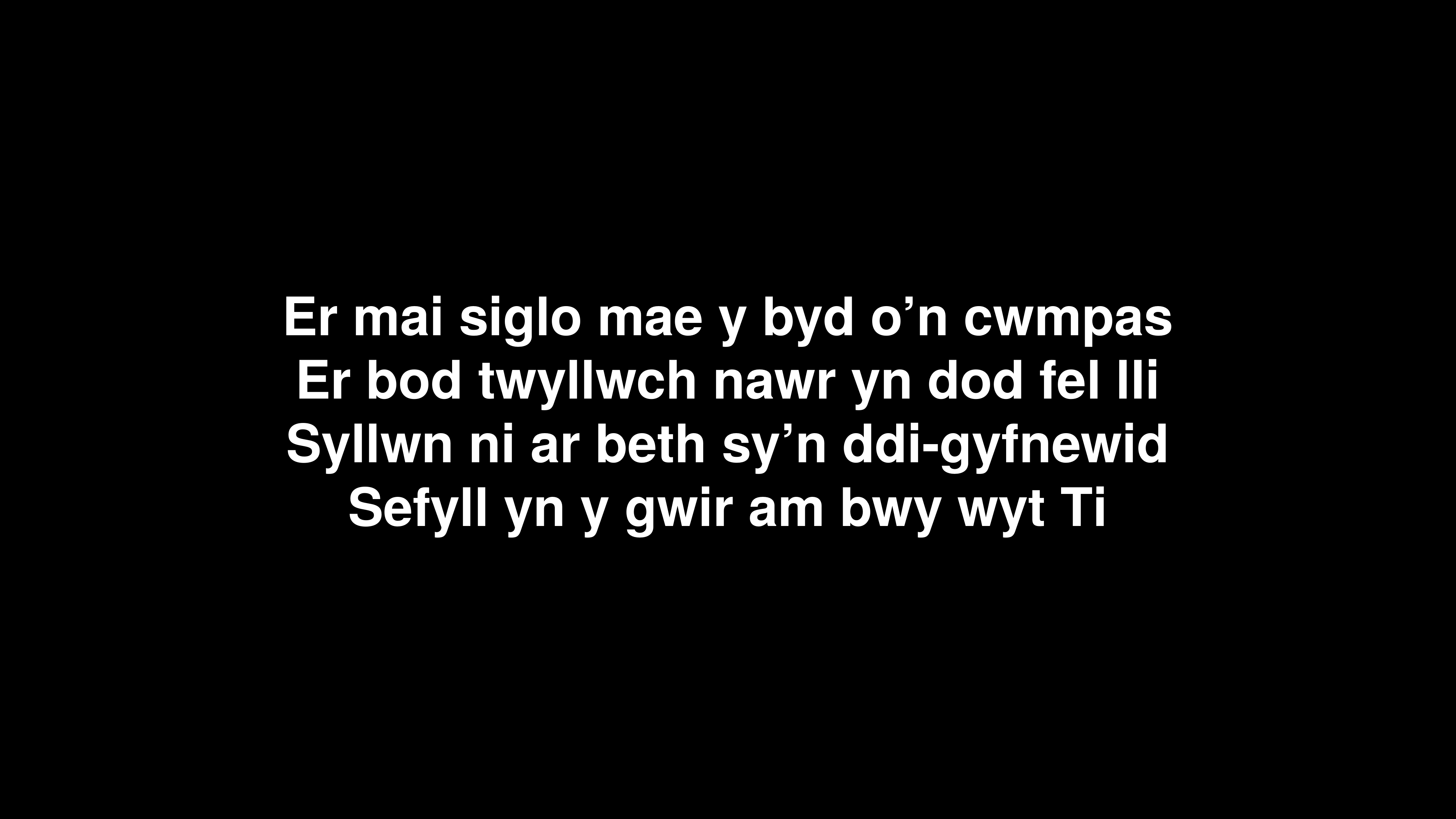

Er mai siglo mae y byd o’n cwmpas
Er bod twyllwch nawr yn dod fel lli
Syllwn ni ar beth sy’n ddi-gyfnewid
Sefyll yn y gwir am bwy wyt Ti